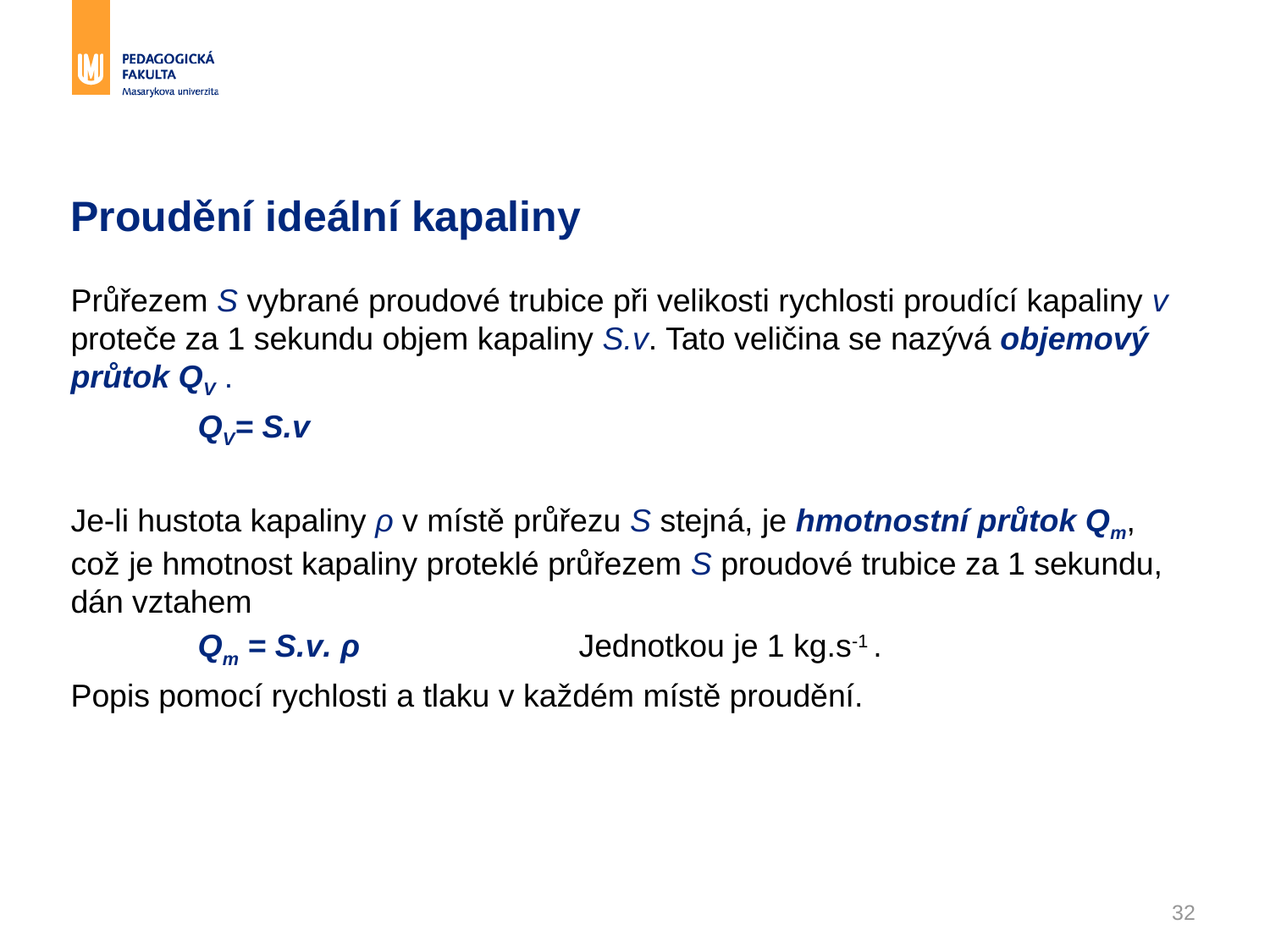

# Proudění ideální kapaliny
Průřezem S vybrané proudové trubice při velikosti rychlosti proudící kapaliny v proteče za 1 sekundu objem kapaliny S.v. Tato veličina se nazývá objemový průtok QV .
	QV= S.v

Je-li hustota kapaliny ρ v místě průřezu S stejná, je hmotnostní průtok Qm, což je hmotnost kapaliny proteklé průřezem S proudové trubice za 1 sekundu, dán vztahem
	Qm = S.v. ρ		Jednotkou je 1 kg.s-1 .
Popis pomocí rychlosti a tlaku v každém místě proudění.

32